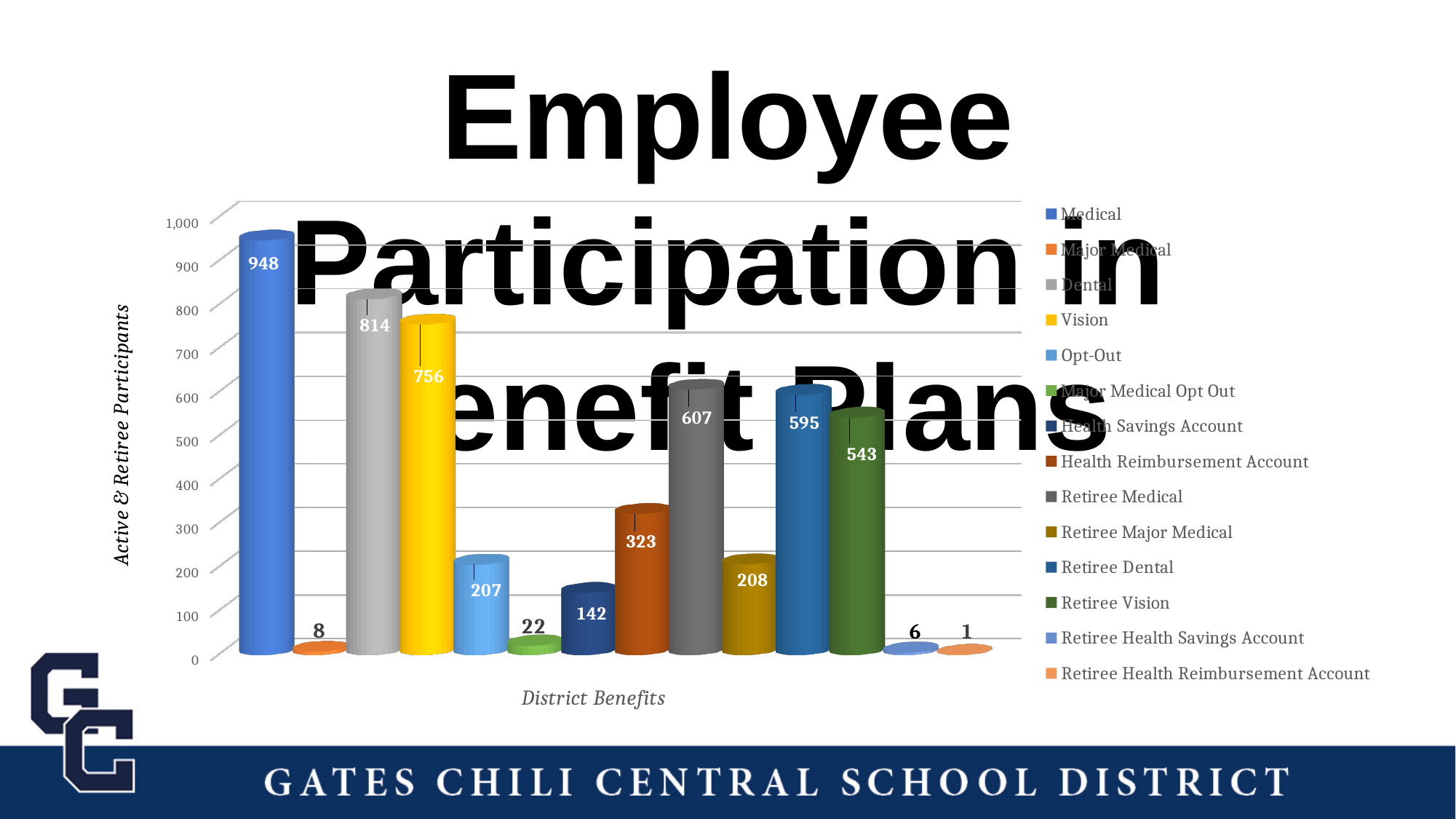

Employee Participation in Benefit Plans

[unsupported chart]